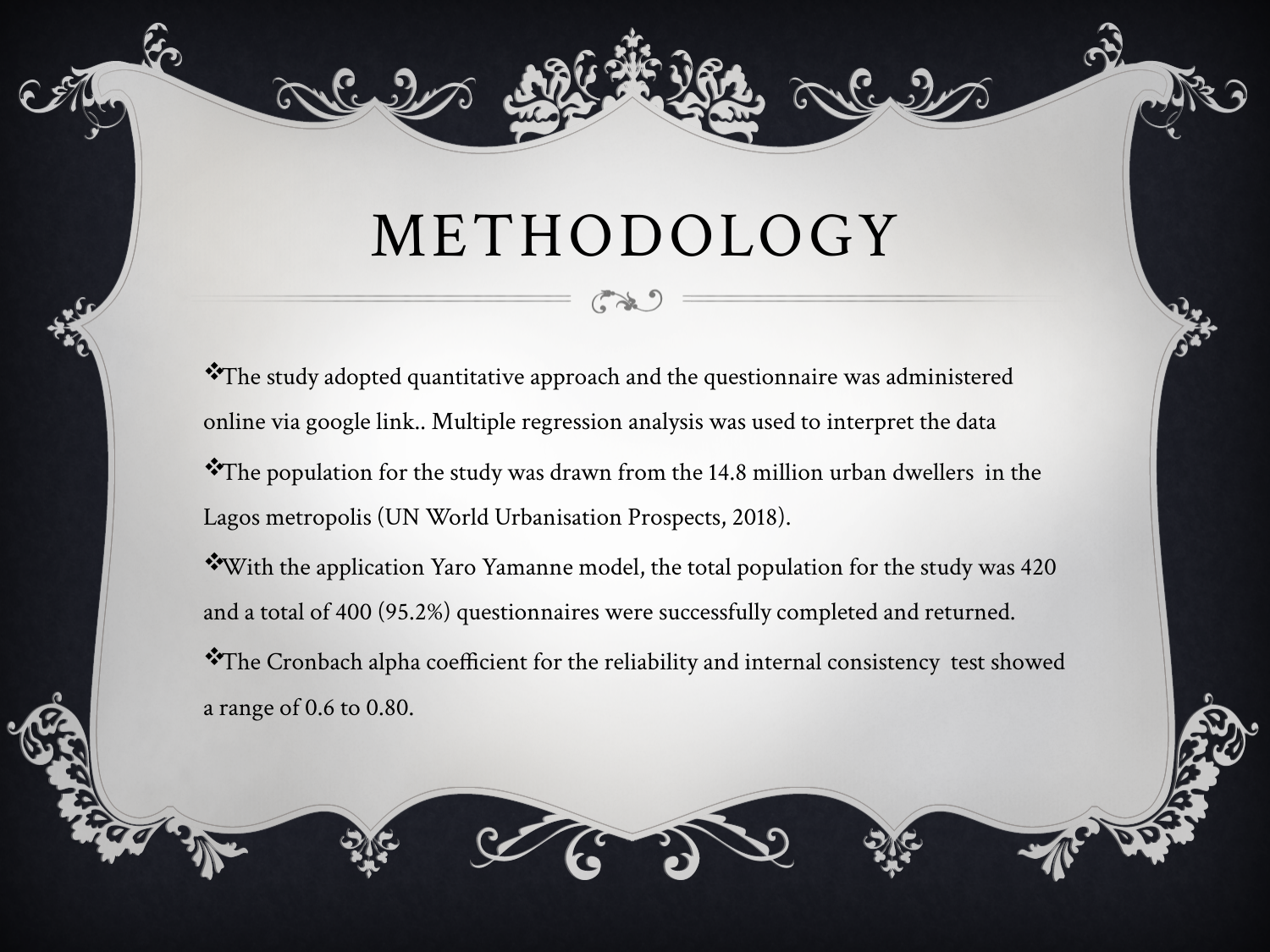

# methodology
The study adopted quantitative approach and the questionnaire was administered online via google link.. Multiple regression analysis was used to interpret the data
The population for the study was drawn from the 14.8 million urban dwellers  in the Lagos metropolis (UN World Urbanisation Prospects, 2018).
With the application Yaro Yamanne model, the total population for the study was 420 and a total of 400 (95.2%) questionnaires were successfully completed and returned.
The Cronbach alpha coefficient for the reliability and internal consistency  test showed a range of 0.6 to 0.80.